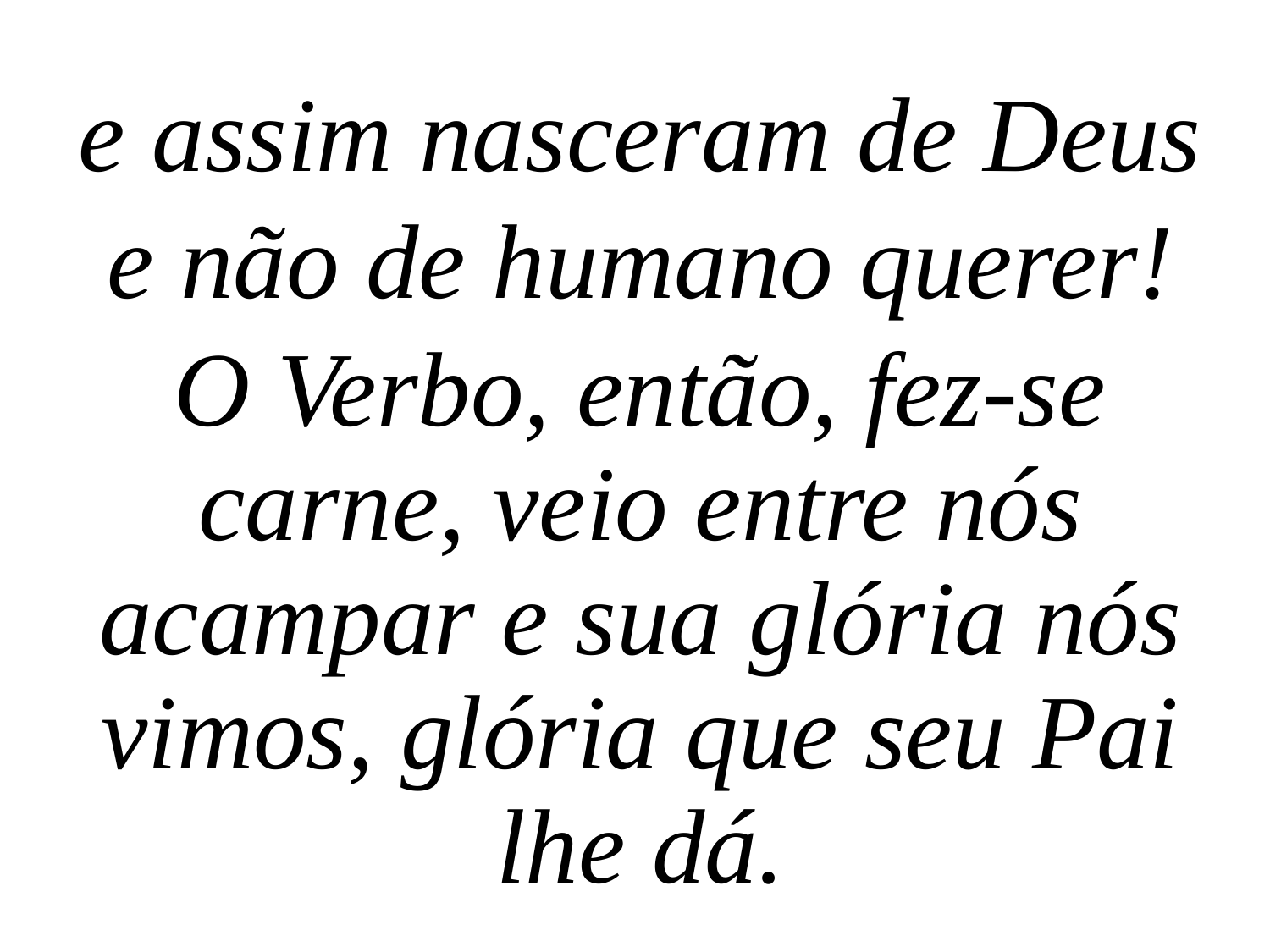

e assim nasceram de Deus
e não de humano querer!
O Verbo, então, fez-se carne, veio entre nós acampar e sua glória nós vimos, glória que seu Pai lhe dá.